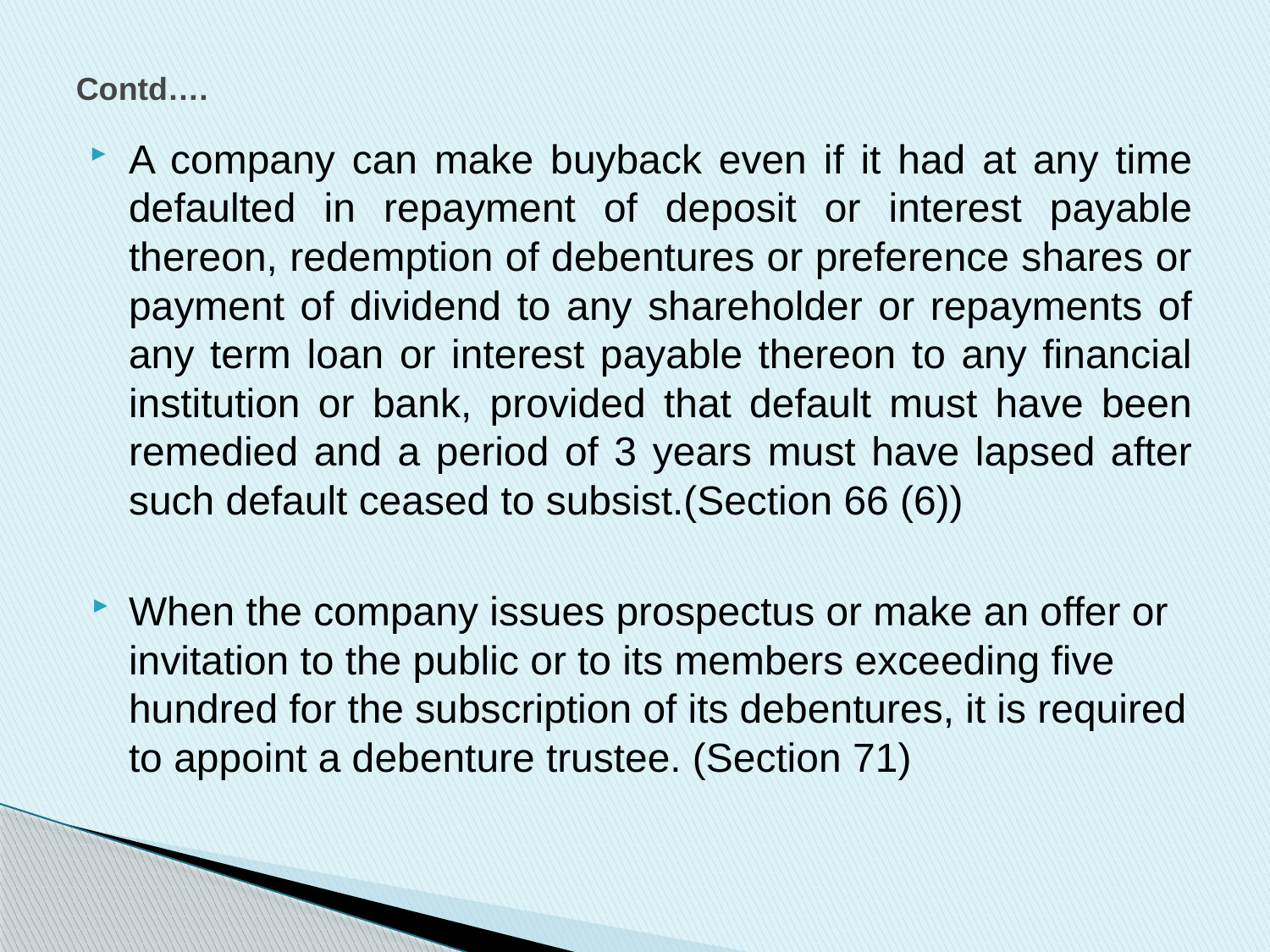

# Contd….
A company can make buyback even if it had at any time defaulted in repayment of deposit or interest payable thereon, redemption of debentures or preference shares or payment of dividend to any shareholder or repayments of any term loan or interest payable thereon to any financial institution or bank, provided that default must have been remedied and a period of 3 years must have lapsed after such default ceased to subsist.(Section 66 (6))

When the company issues prospectus or make an offer or invitation to the public or to its members exceeding five hundred for the subscription of its debentures, it is required to appoint a debenture trustee. (Section 71)